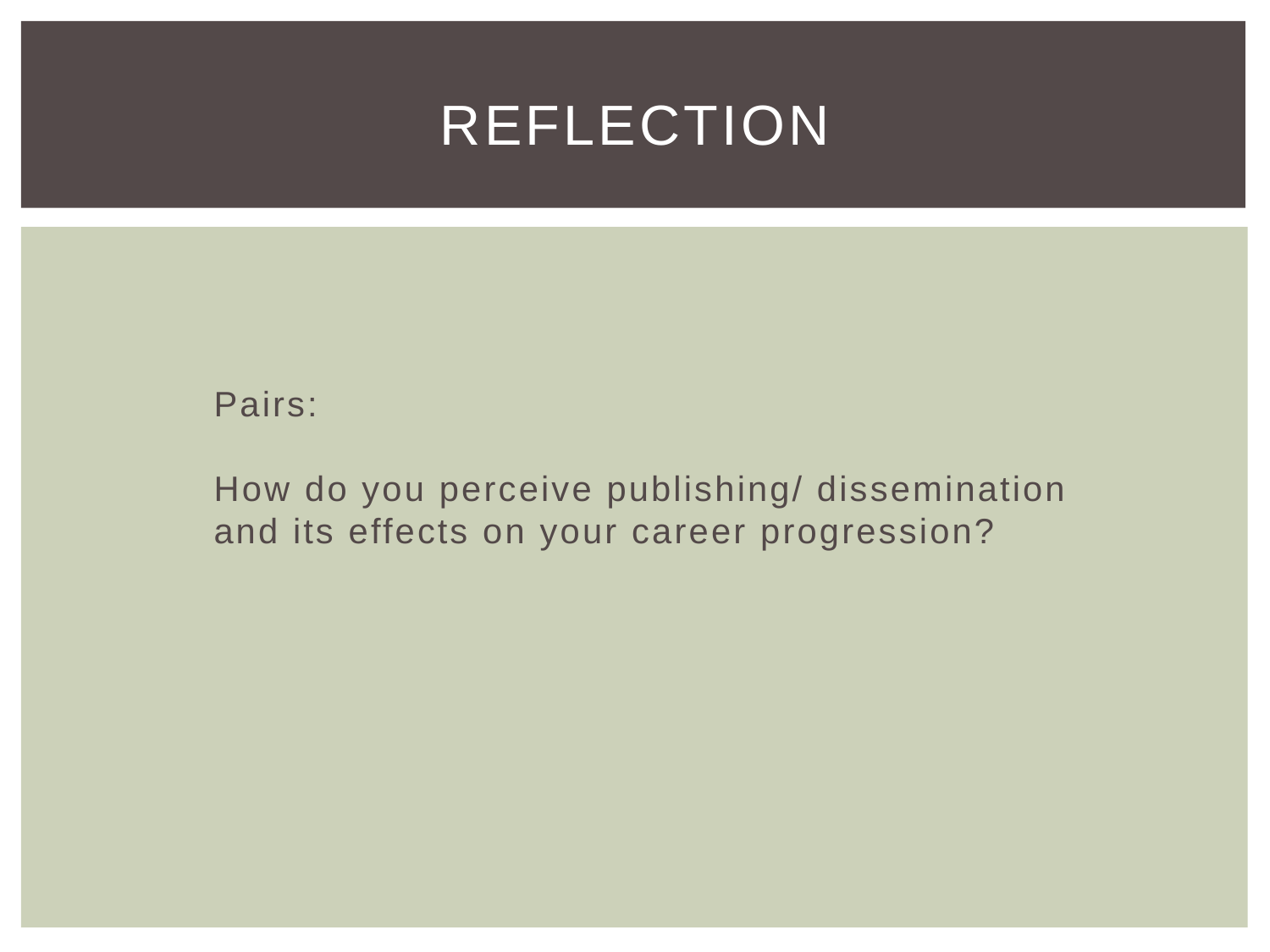

# Reflection
Pairs:
How do you perceive publishing/ dissemination and its effects on your career progression?